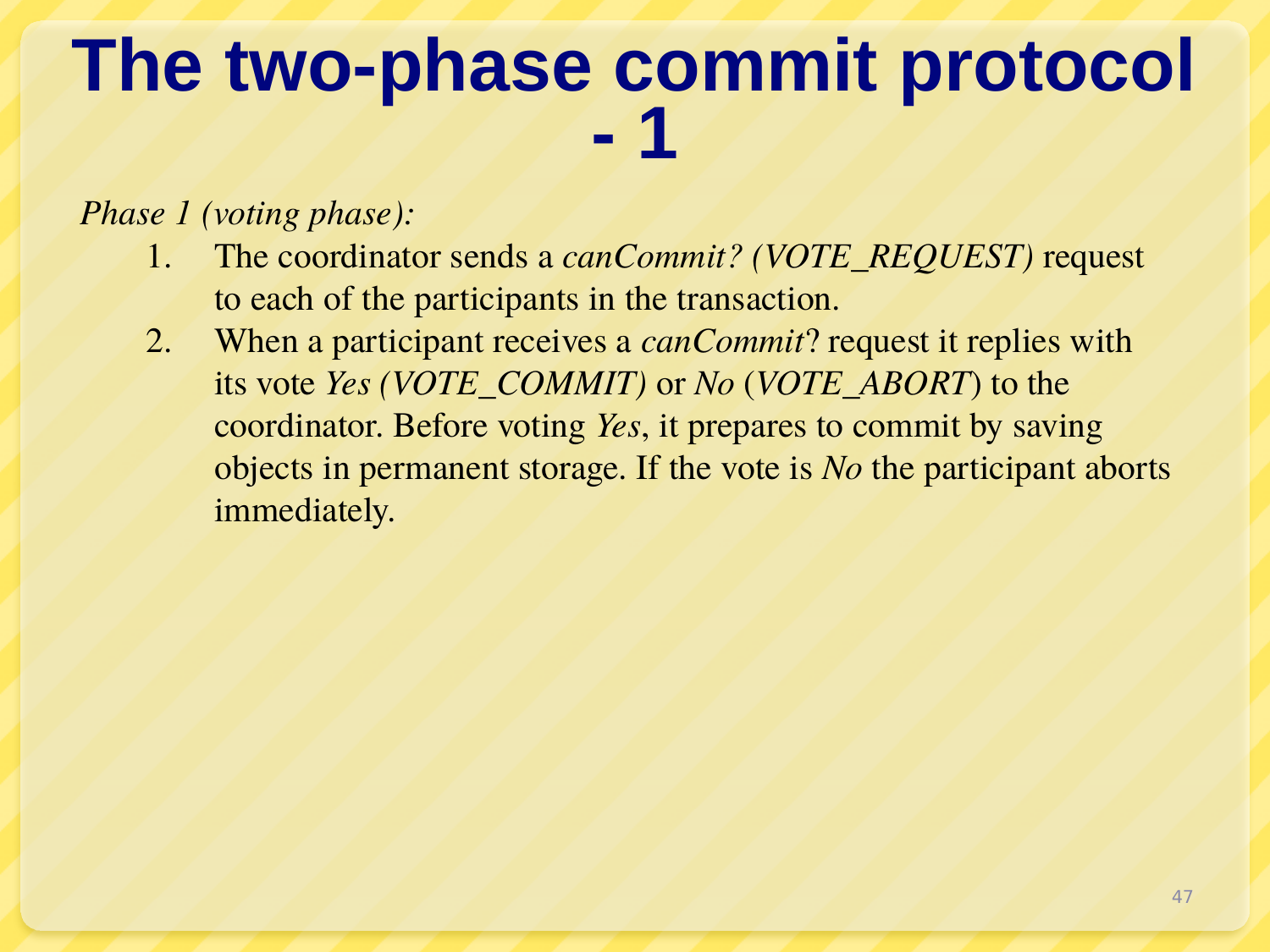

# The two-phase commit protocol - 1
Phase 1 (voting phase):
1. 	The coordinator sends a canCommit? (VOTE_REQUEST) request to each of the participants in the transaction.
2. 	When a participant receives a canCommit? request it replies with its vote Yes (VOTE_COMMIT) or No (VOTE_ABORT) to the coordinator. Before voting Yes, it prepares to commit by saving objects in permanent storage. If the vote is No the participant aborts immediately.
47